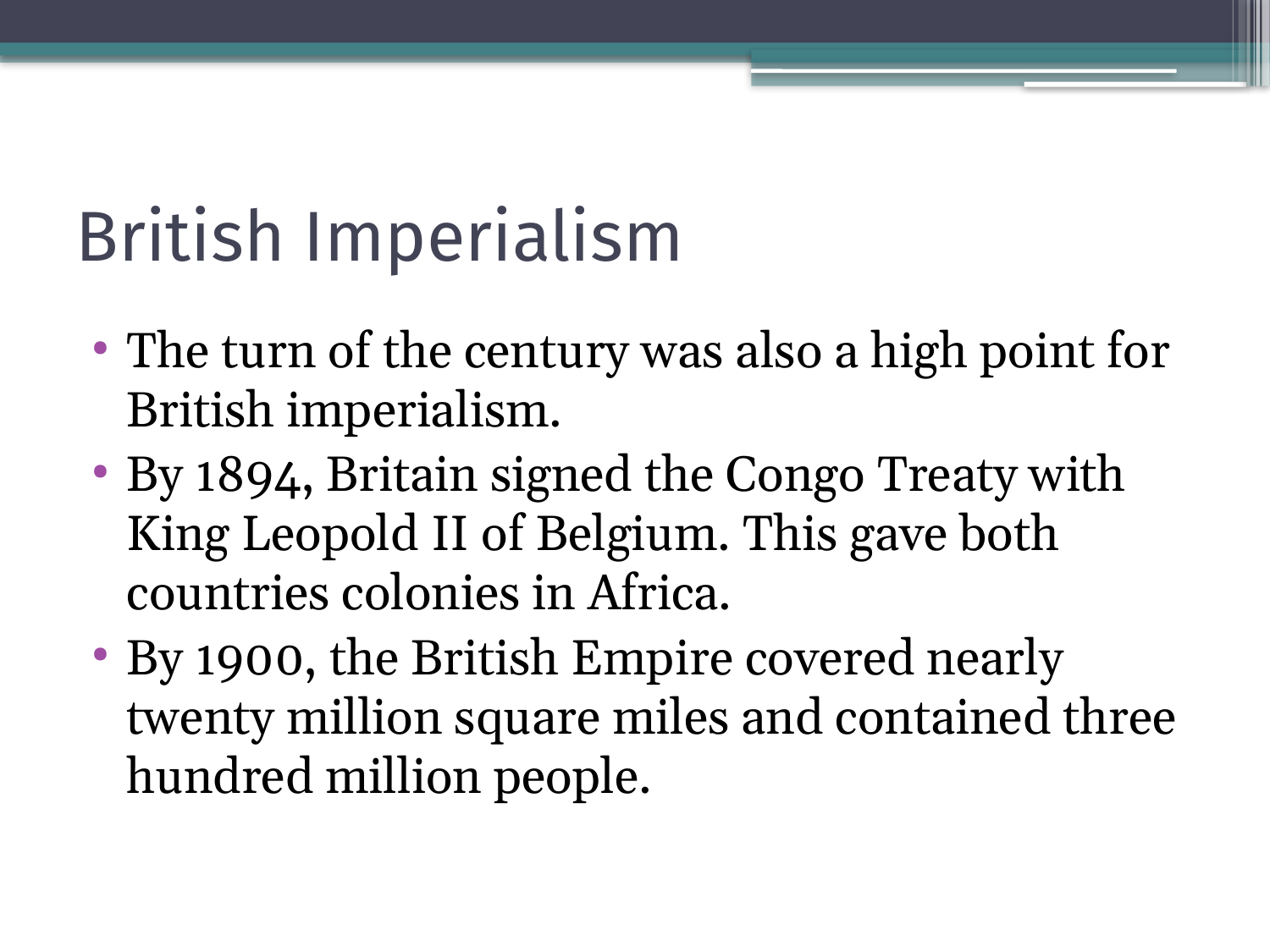

# British Imperialism
The turn of the century was also a high point for British imperialism.
By 1894, Britain signed the Congo Treaty with King Leopold II of Belgium. This gave both countries colonies in Africa.
By 1900, the British Empire covered nearly twenty million square miles and contained three hundred million people.